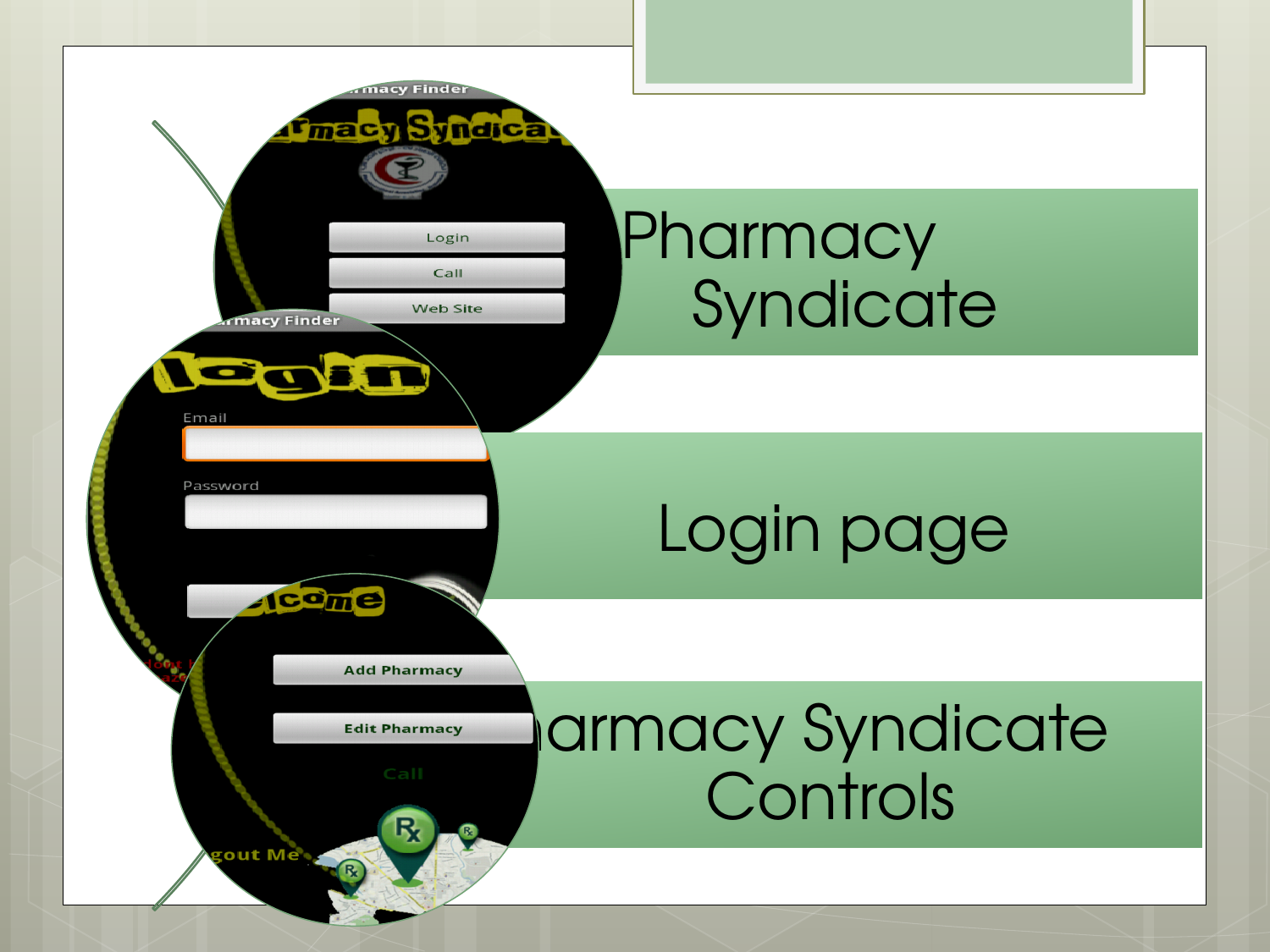

Pharmacy Syndicate
 Login page
    Pharmacy Syndicate Controls